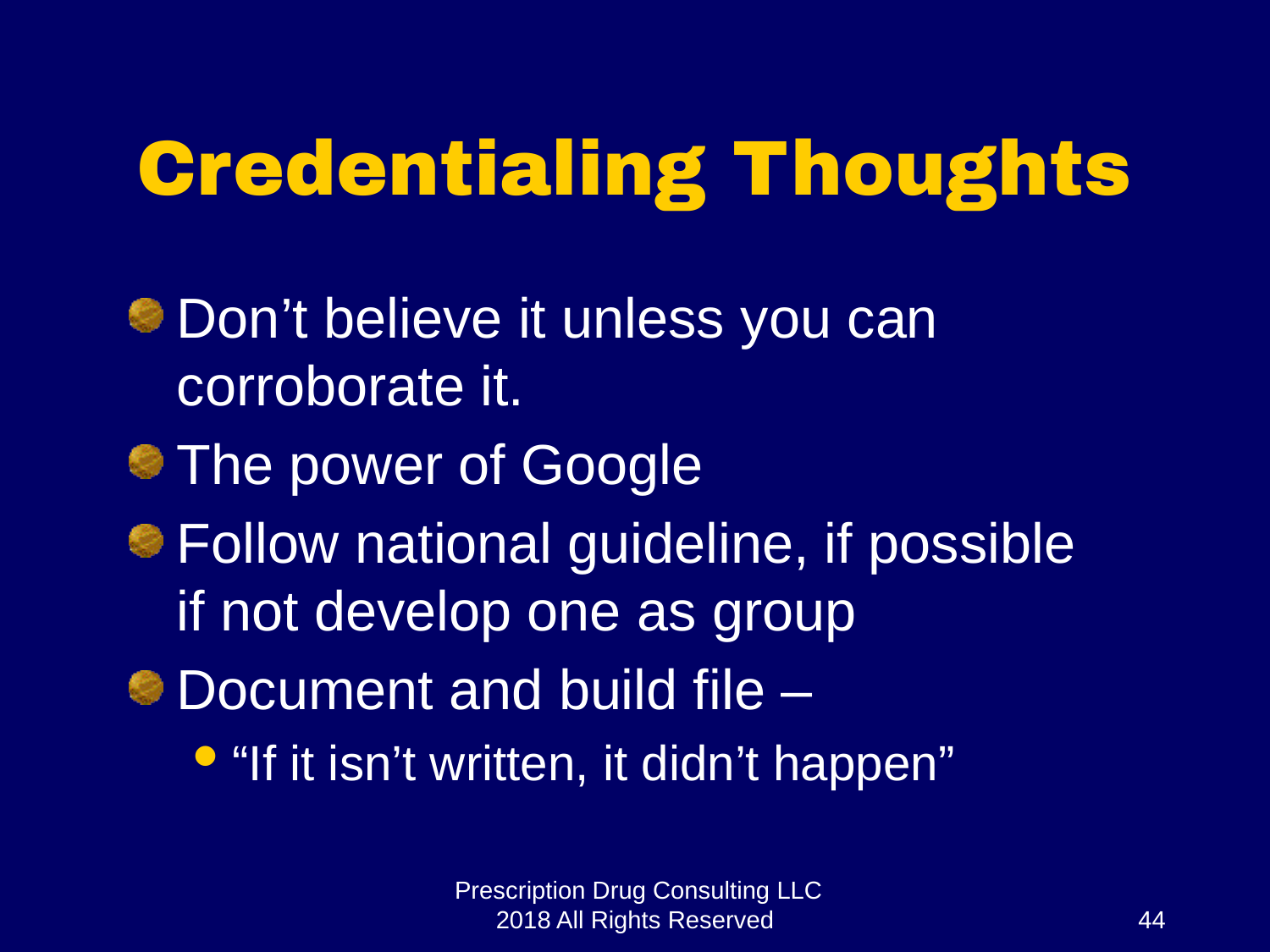

# Credentialing Thoughts
Don’t believe it unless you can corroborate it.
The power of Google
Follow national guideline, if possible if not develop one as group
Document and build file –
“If it isn’t written, it didn’t happen”
Prescription Drug Consulting LLC 2018 All Rights Reserved
44